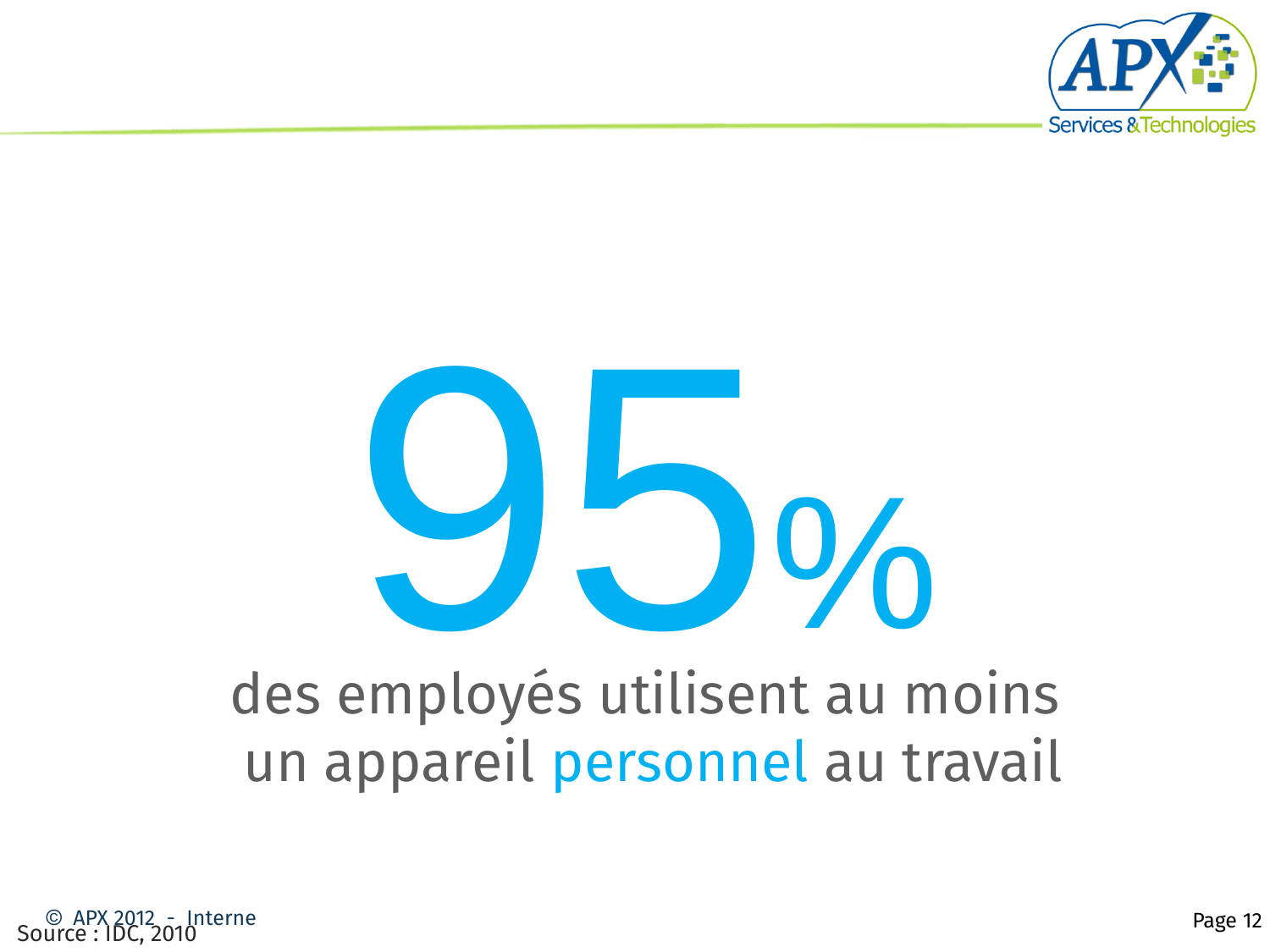

95%
des employés utilisent au moins
un appareil personnel au travail
Source : IDC, 2010